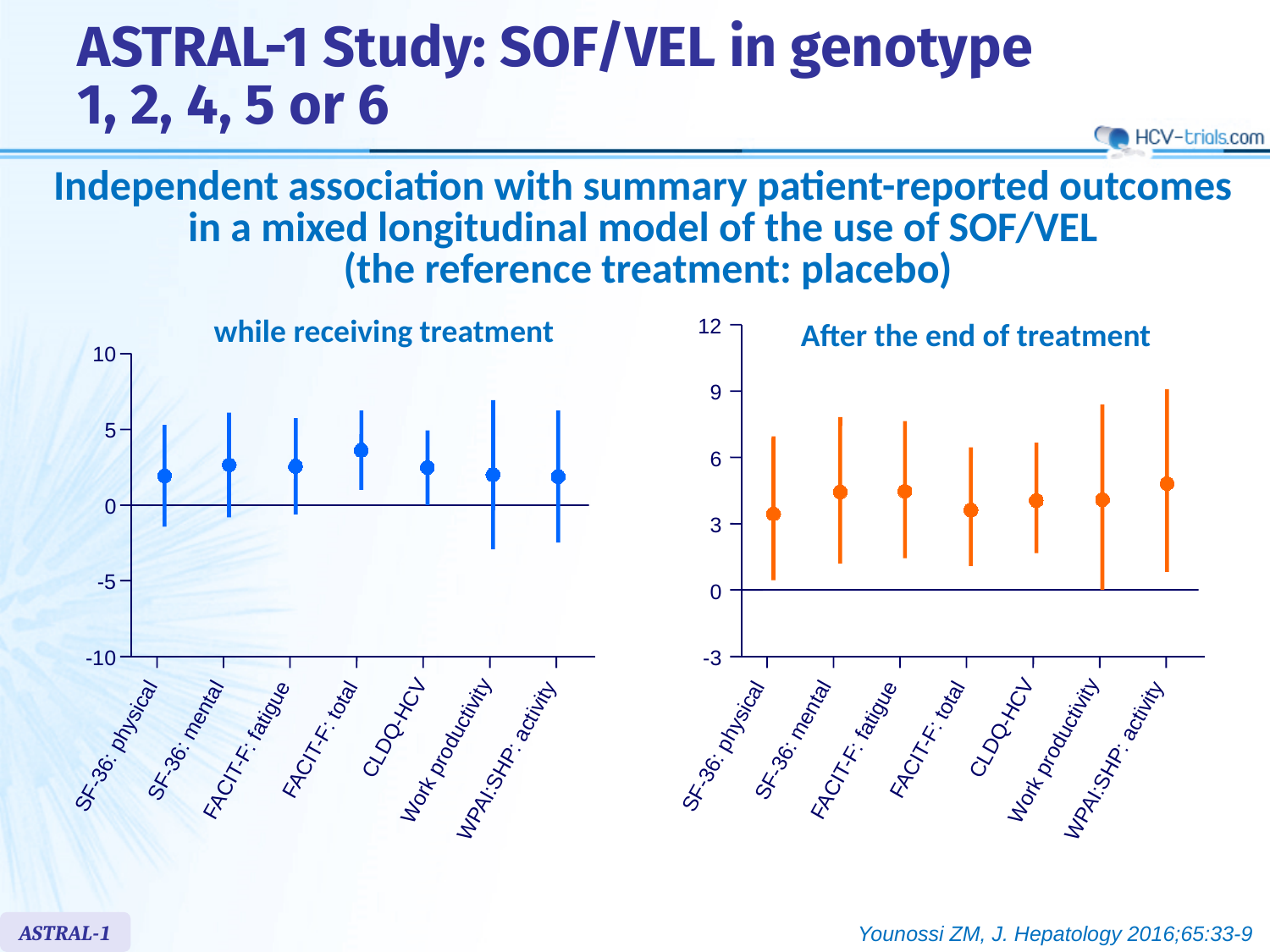

# ASTRAL-1 Study: SOF/VEL in genotype 1, 2, 4, 5 or 6
Independent association with summary patient-reported outcomes
in a mixed longitudinal model of the use of SOF/VEL
(the reference treatment: placebo)
while receiving treatment
12

9
6
3
0
-3
CLDQ-HCV
FACIT-F: total
SF-36: mental
SF-36: physical
FACIT-F: fatigue
Work productivity
WPAI:SHP: activity
After the end of treatment
10

5
0
-5
-10
CLDQ-HCV
FACIT-F: total
SF-36: mental
SF-36: physical
FACIT-F: fatigue
Work productivity
WPAI:SHP: activity
ASTRAL-1
Younossi ZM, J. Hepatology 2016;65:33-9